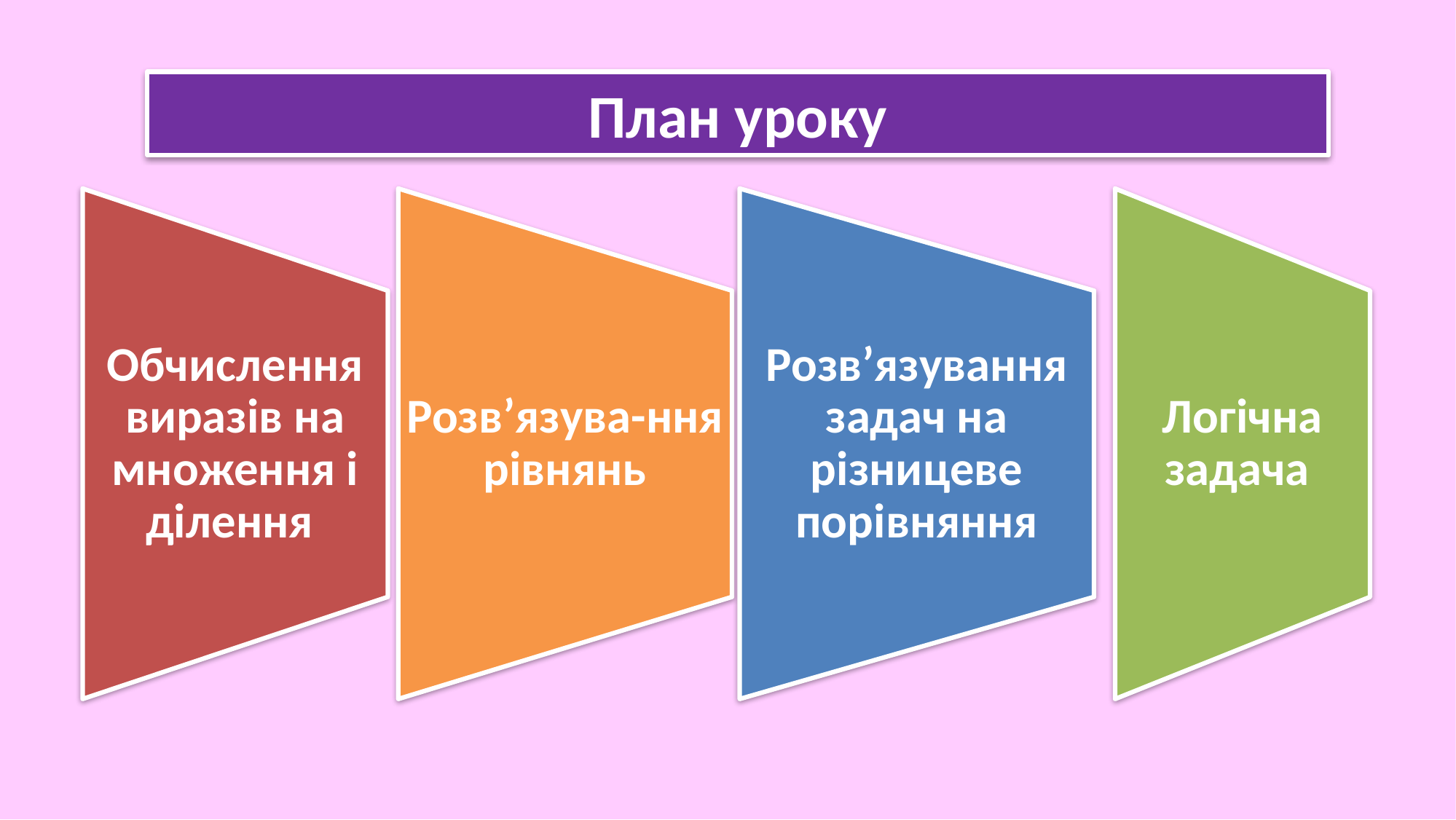

План уроку
Розв’язува-ння рівнянь
Обчислення виразів на множення і ділення
Логічна задача
Розв’язування задач на різницеве порівняння